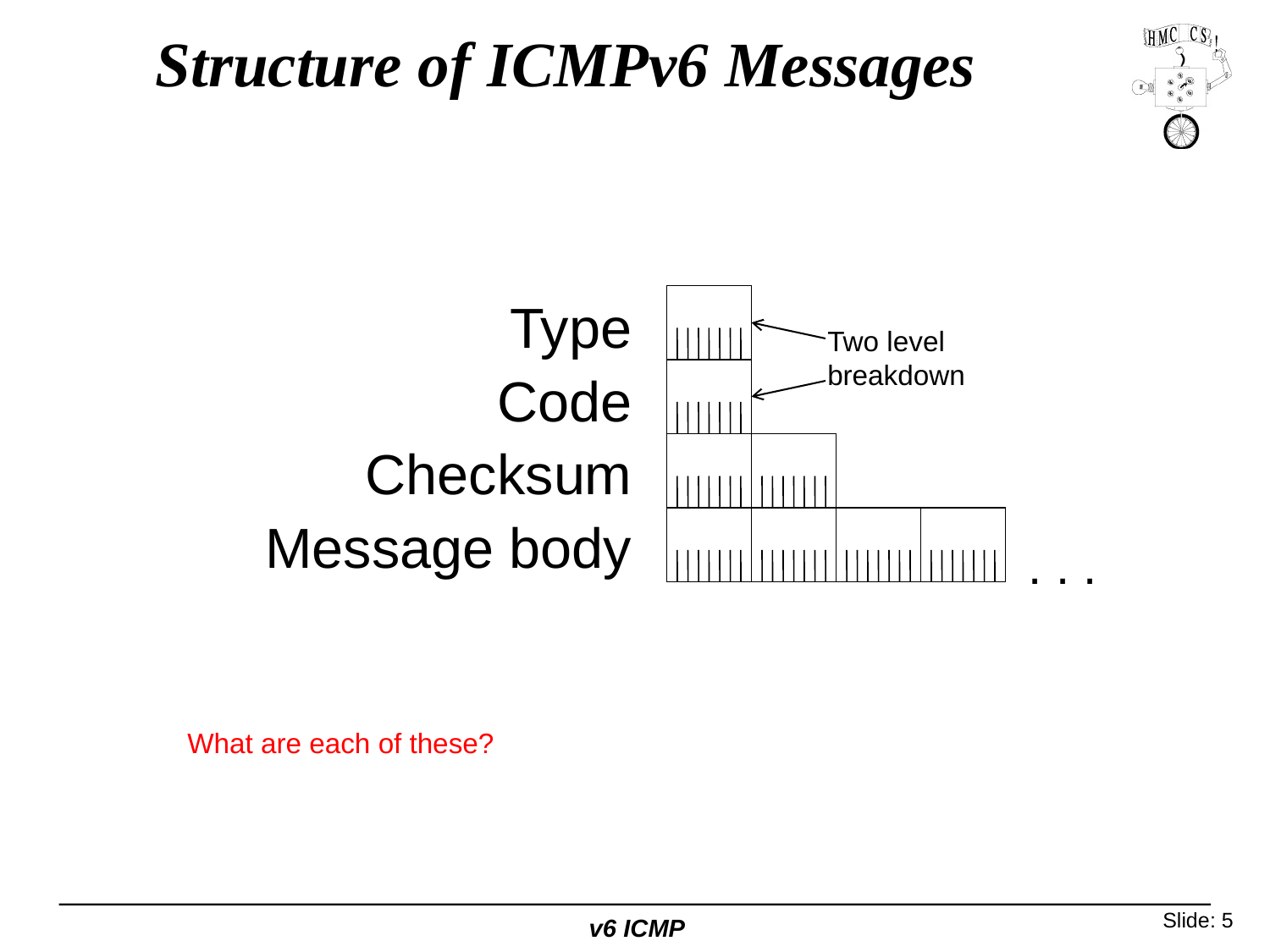

# Structure of ICMPv6 Messages
Type
Code
Checksum
Message body

Two level breakdown

. . .
What are each of these?